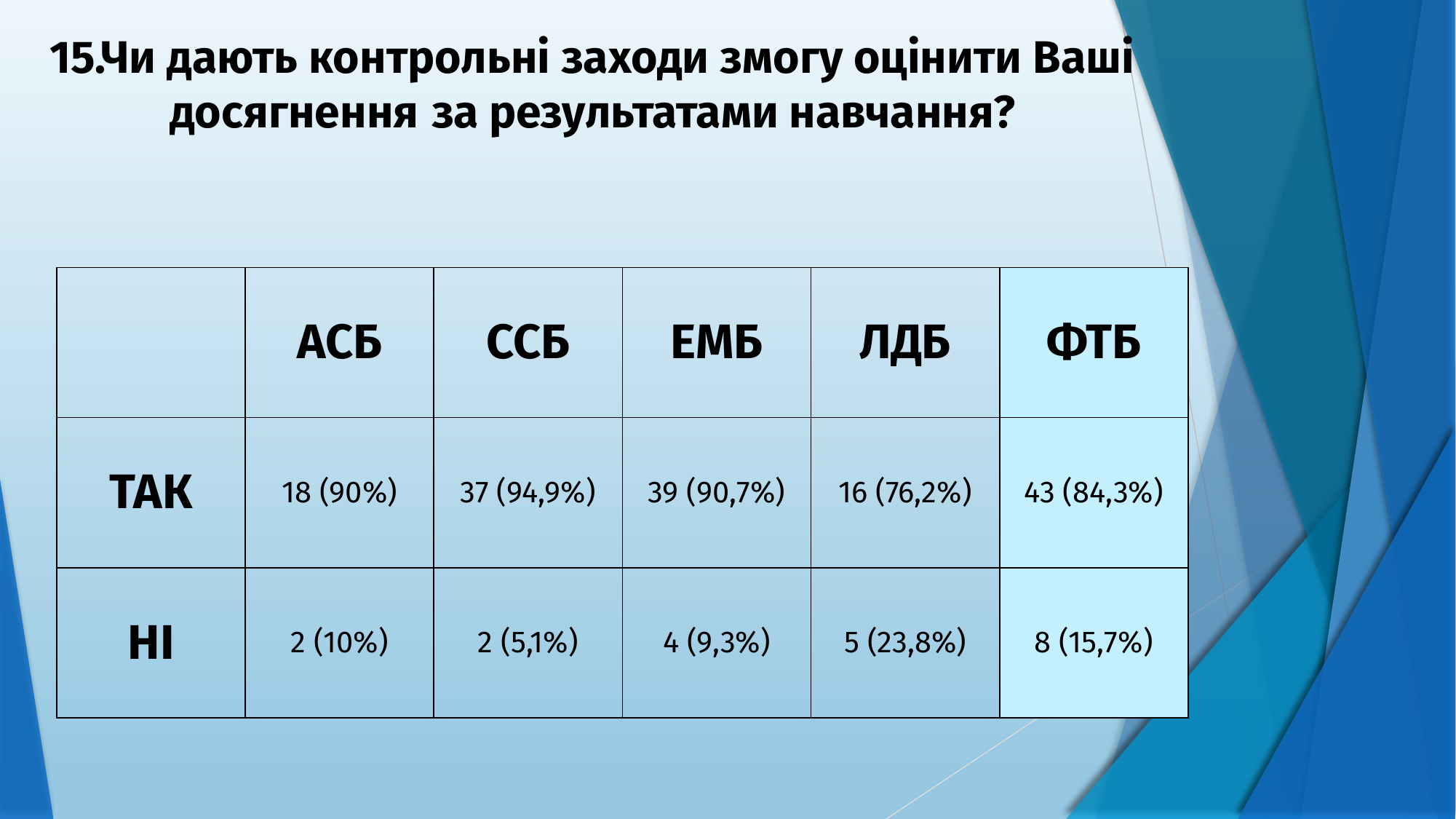

# 15.Чи дають контрольні заходи змогу оцінити Ваші досягнення за результатами навчання?
|  | АСБ | ССБ | ЕМБ | ЛДБ | ФТБ |
| --- | --- | --- | --- | --- | --- |
| ТАК | 18 (90%) | 37 (94,9%) | 39 (90,7%) | 16 (76,2%) | 43 (84,3%) |
| НІ | 2 (10%) | 2 (5,1%) | 4 (9,3%) | 5 (23,8%) | 8 (15,7%) |